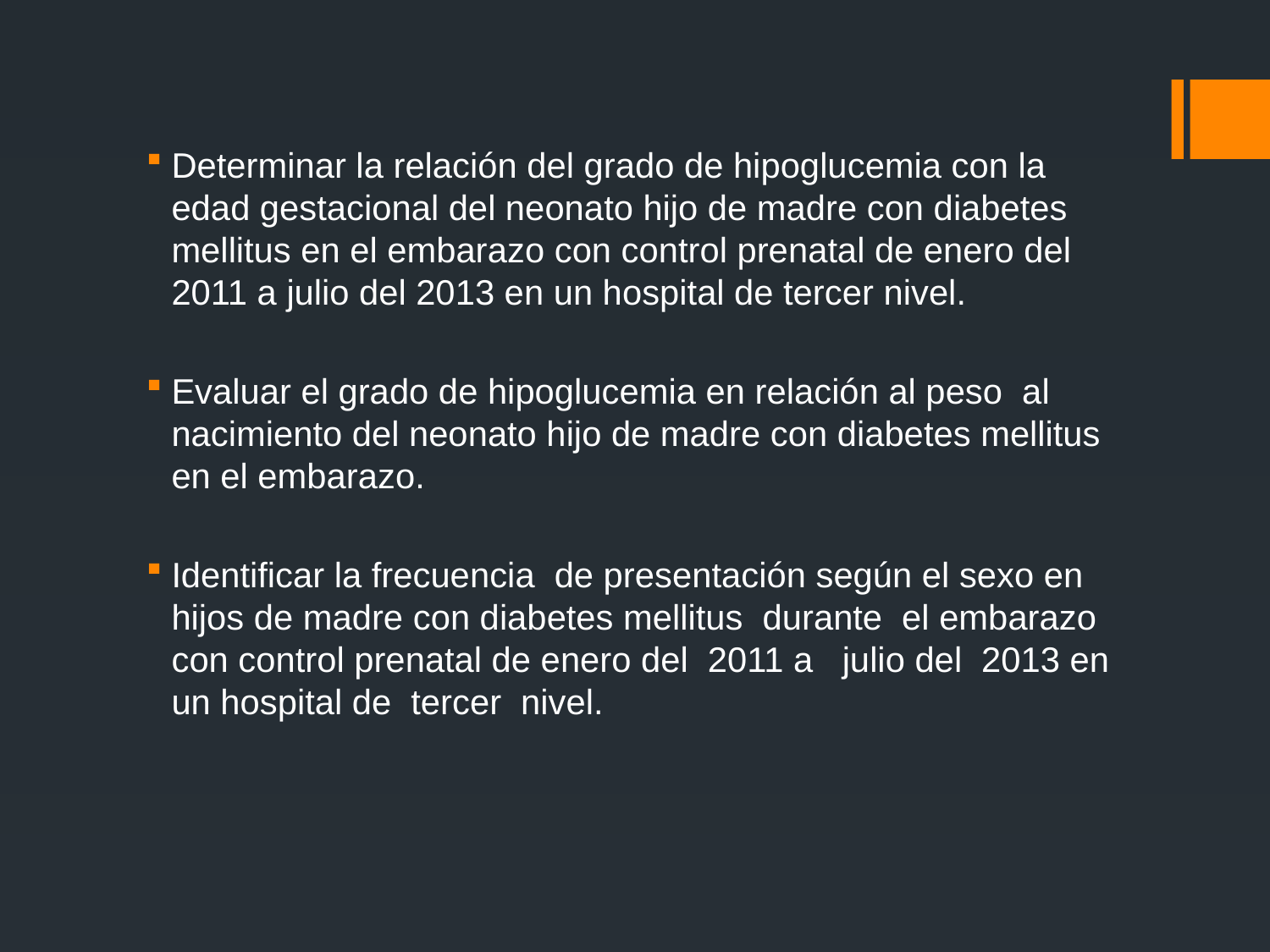

Determinar la relación del grado de hipoglucemia con la edad gestacional del neonato hijo de madre con diabetes mellitus en el embarazo con control prenatal de enero del 2011 a julio del 2013 en un hospital de tercer nivel.

Evaluar el grado de hipoglucemia en relación al peso  al  nacimiento del neonato hijo de madre con diabetes mellitus en el embarazo.

Identificar la frecuencia  de presentación según el sexo en hijos de madre con diabetes mellitus  durante  el embarazo  con control prenatal de enero del  2011 a   julio del  2013 en un hospital de  tercer  nivel.